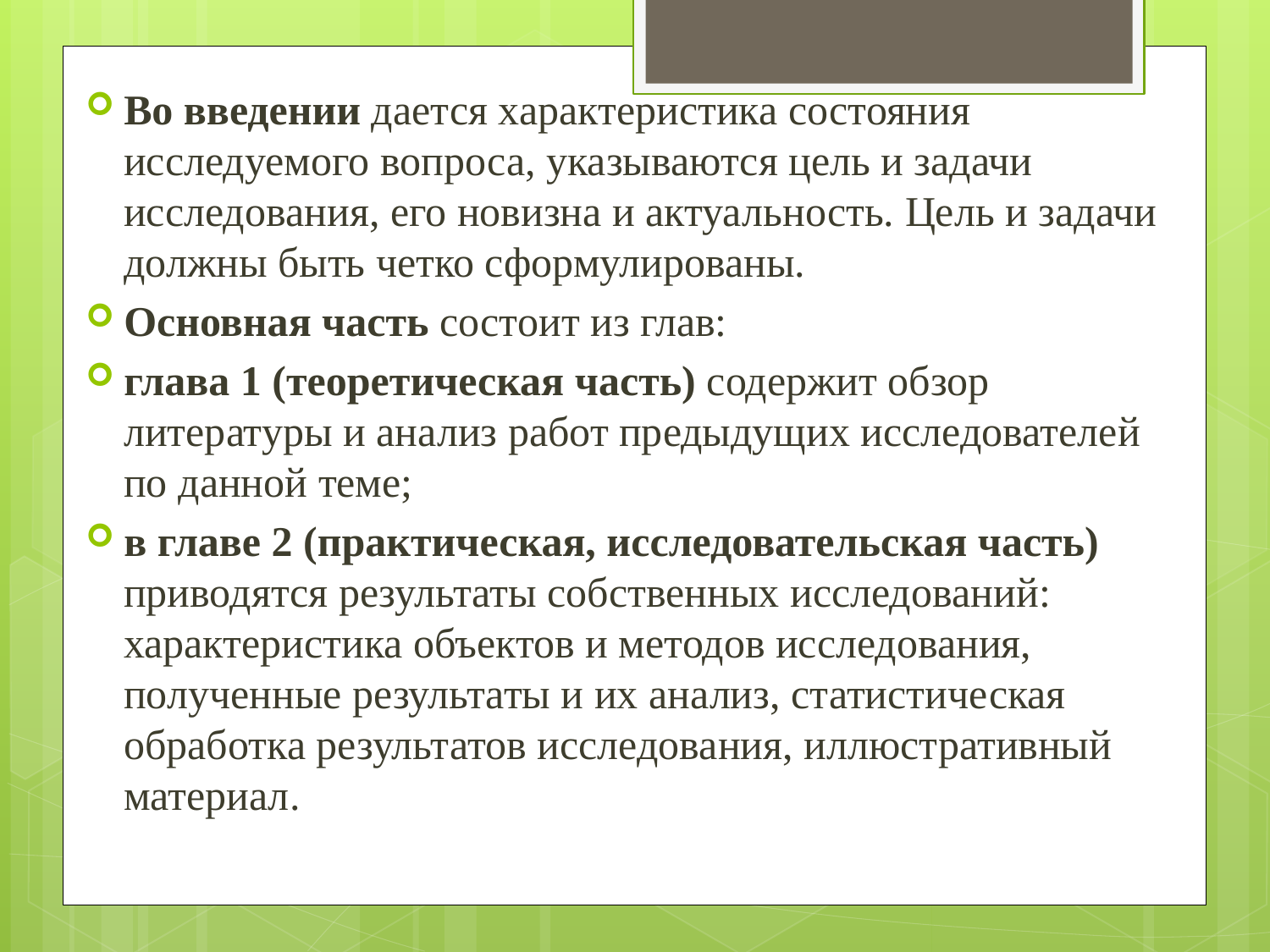

Во введении дается характеристика состояния исследуемого вопроса, указываются цель и задачи исследования, его новизна и актуальность. Цель и задачи должны быть четко сформулированы.
Основная часть состоит из глав:
глава 1 (теоретическая часть) содержит обзор литературы и анализ работ предыдущих исследователей по данной теме;
в главе 2 (практическая, исследовательская часть) приводятся результаты собственных исследований: характеристика объектов и методов исследования, полученные результаты и их анализ, статистическая обработка результатов исследования, иллюстративный материал.